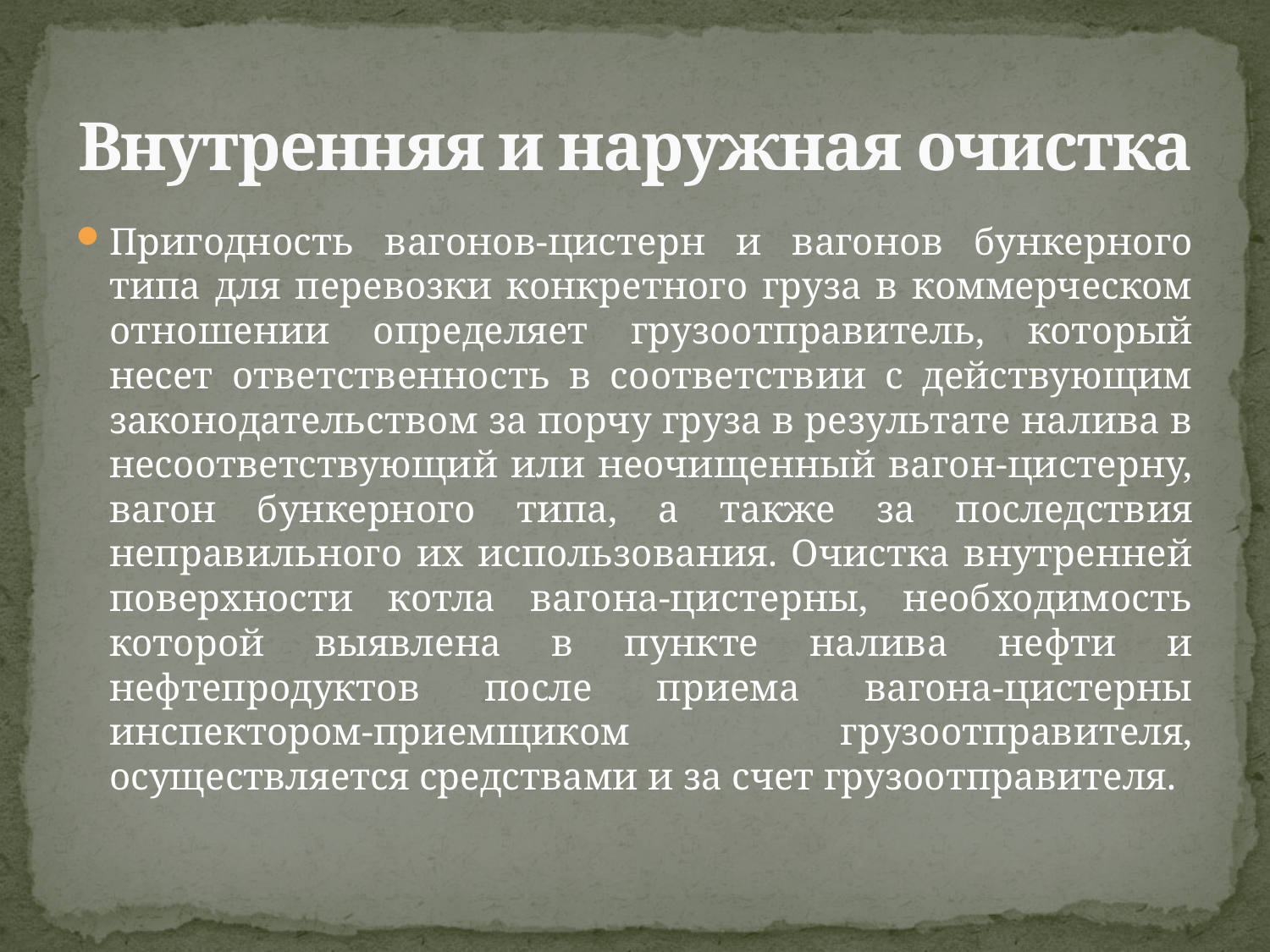

# Внутренняя и наружная очистка
Пригодность вагонов-цистерн и вагонов бункерного типа для перевозки конкретного груза в коммерческом отношении определяет грузоотправитель, который несет ответственность в соответствии с действующим законодательством за порчу груза в результате налива в несоответствующий или неочищенный вагон-цистерну, вагон бункерного типа, а также за последствия неправильного их использования. Очистка внутренней поверхности котла вагона-цистерны, необходимость которой выявлена в пункте налива нефти и нефтепродуктов после приема вагона-цистерны инспектором-приемщиком грузоотправителя, осуществляется средствами и за счет грузоотправителя.